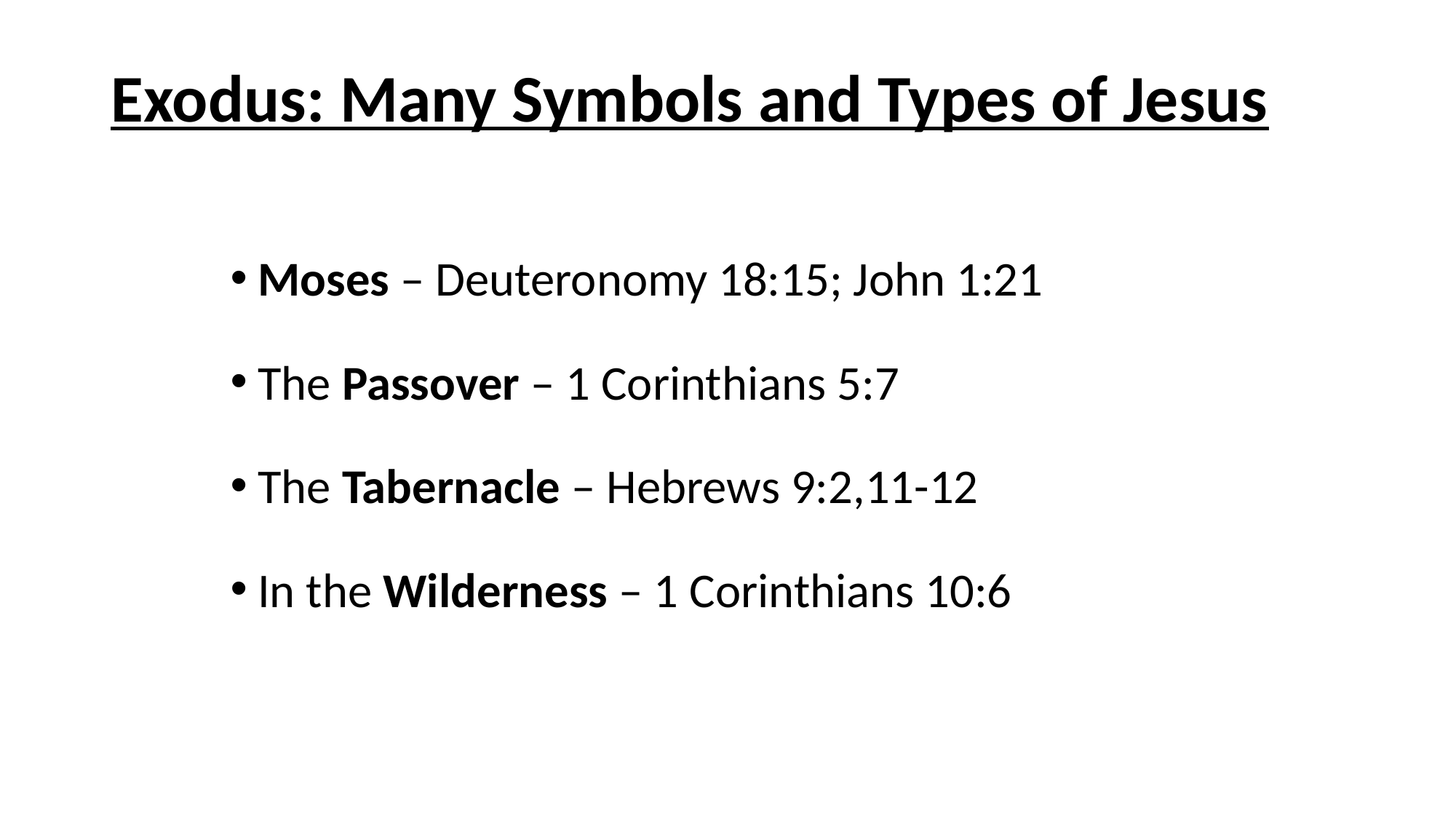

# Exodus: Many Symbols and Types of Jesus
Moses – Deuteronomy 18:15; John 1:21
The Passover – 1 Corinthians 5:7
The Tabernacle – Hebrews 9:2,11-12
In the Wilderness – 1 Corinthians 10:6